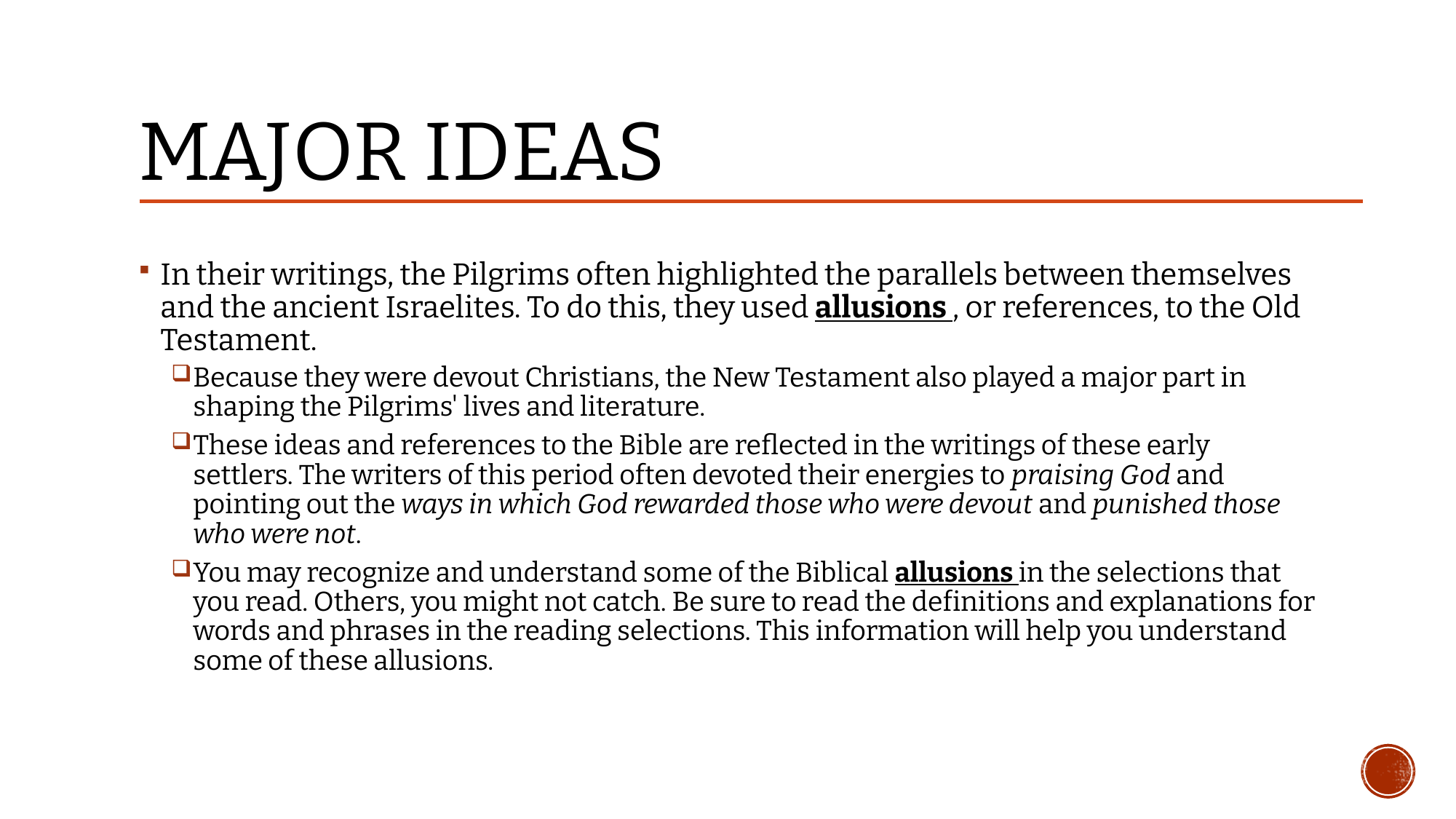

# Major Ideas
In their writings, the Pilgrims often highlighted the parallels between themselves and the ancient Israelites. To do this, they used allusions , or references, to the Old Testament.
Because they were devout Christians, the New Testament also played a major part in shaping the Pilgrims' lives and literature.
These ideas and references to the Bible are reflected in the writings of these early settlers. The writers of this period often devoted their energies to praising God and pointing out the ways in which God rewarded those who were devout and punished those who were not.
You may recognize and understand some of the Biblical allusions in the selections that you read. Others, you might not catch. Be sure to read the definitions and explanations for words and phrases in the reading selections. This information will help you understand some of these allusions.